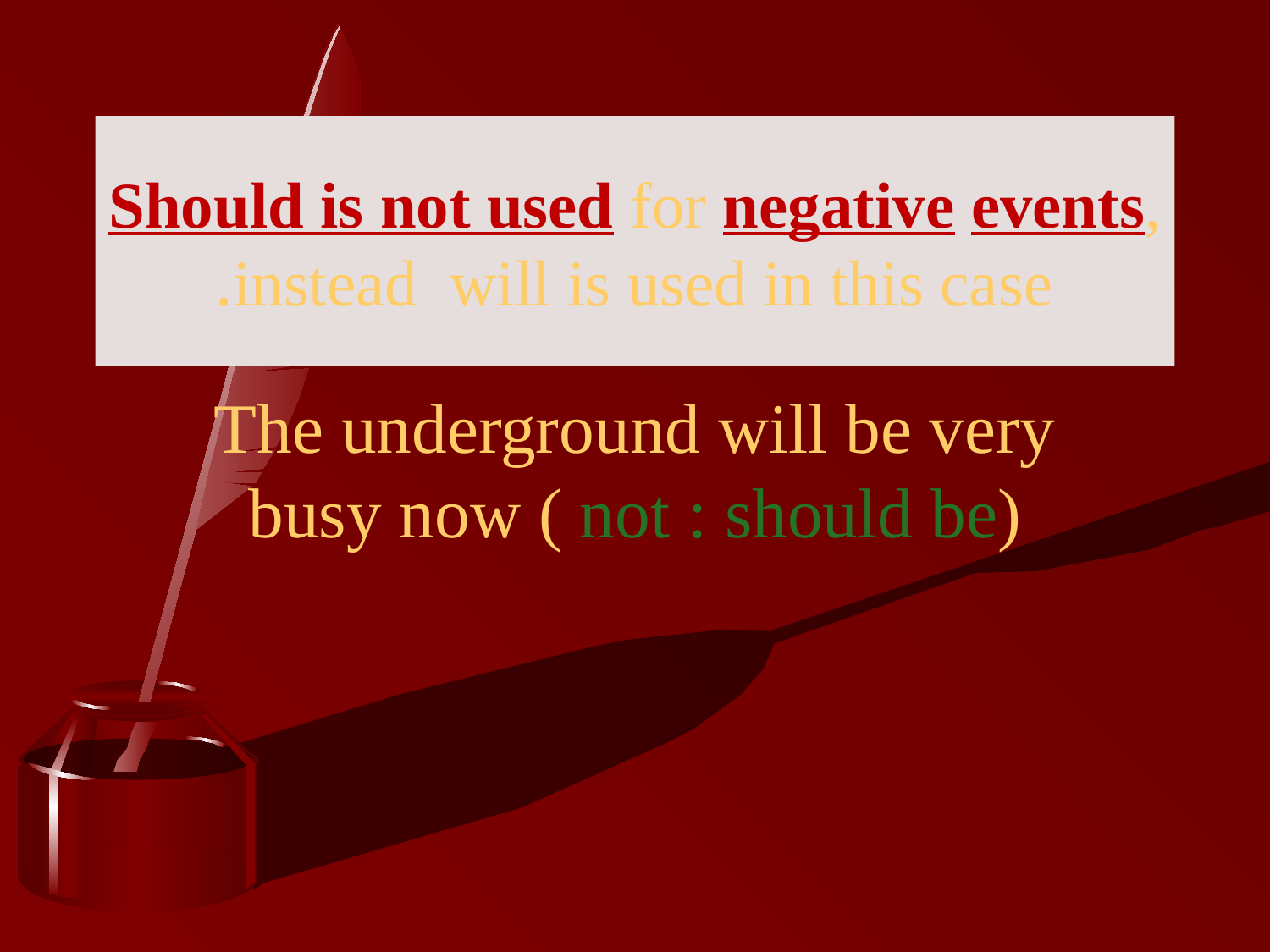

# Should is not used for negative events, instead  will is used in this case.
The underground will be very busy now ( not : should be)